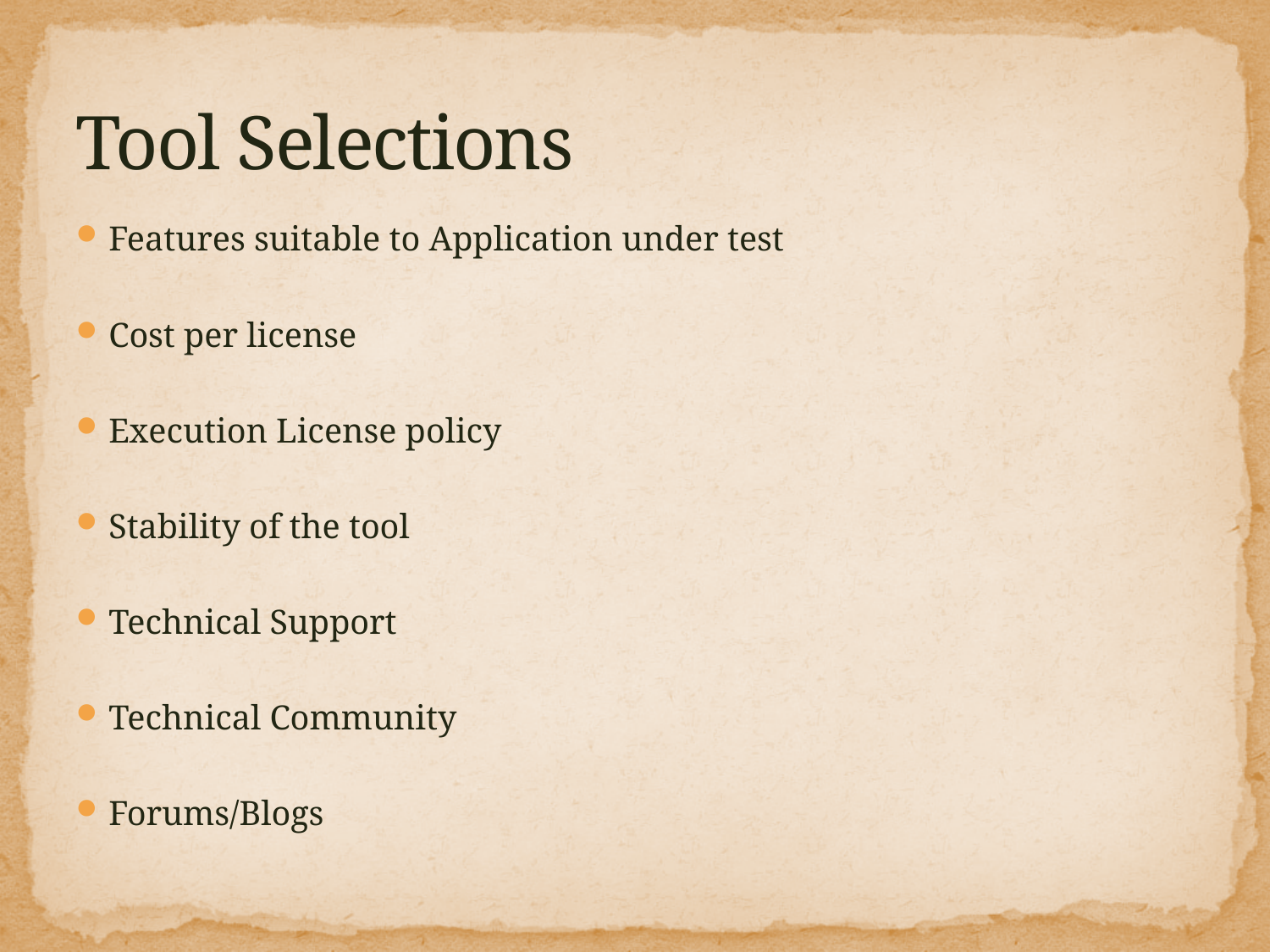

# Tool Selections
Features suitable to Application under test

Cost per license

Execution License policy

Stability of the tool

Technical Support

Technical Community

Forums/Blogs